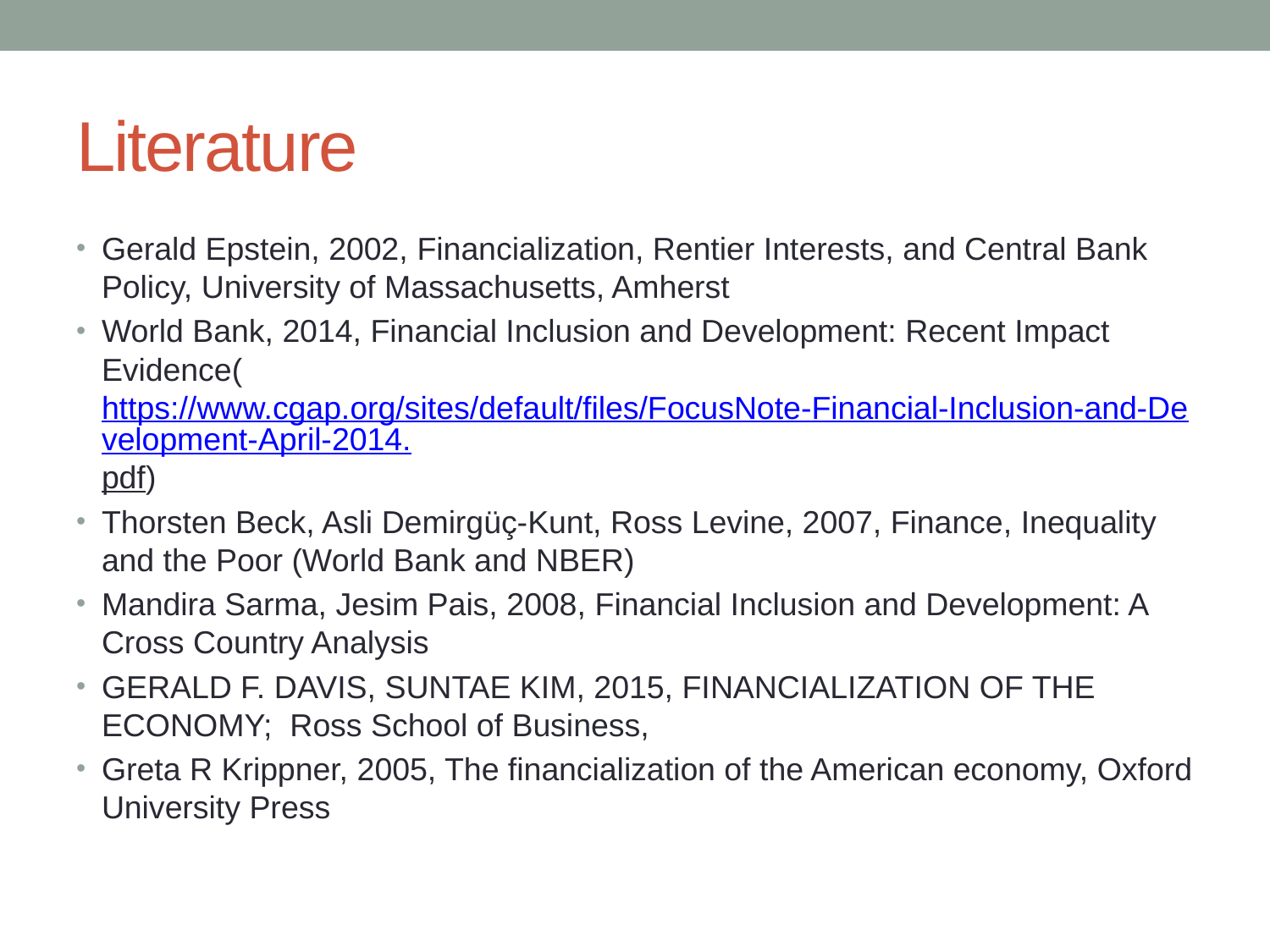

# Literature
Gerald Epstein, 2002, Financialization, Rentier Interests, and Central Bank Policy, University of Massachusetts, Amherst
World Bank, 2014, Financial Inclusion and Development: Recent Impact Evidence(https://www.cgap.org/sites/default/files/FocusNote-Financial-Inclusion-and-Development-April-2014.pdf)
Thorsten Beck, Asli Demirgüç-Kunt, Ross Levine, 2007, Finance, Inequality and the Poor (World Bank and NBER)
Mandira Sarma, Jesim Pais, 2008, Financial Inclusion and Development: A Cross Country Analysis
GERALD F. DAVIS, SUNTAE KIM, 2015, FINANCIALIZATION OF THE ECONOMY;  Ross School of Business,
Greta R Krippner, 2005, The financialization of the American economy, Oxford University Press